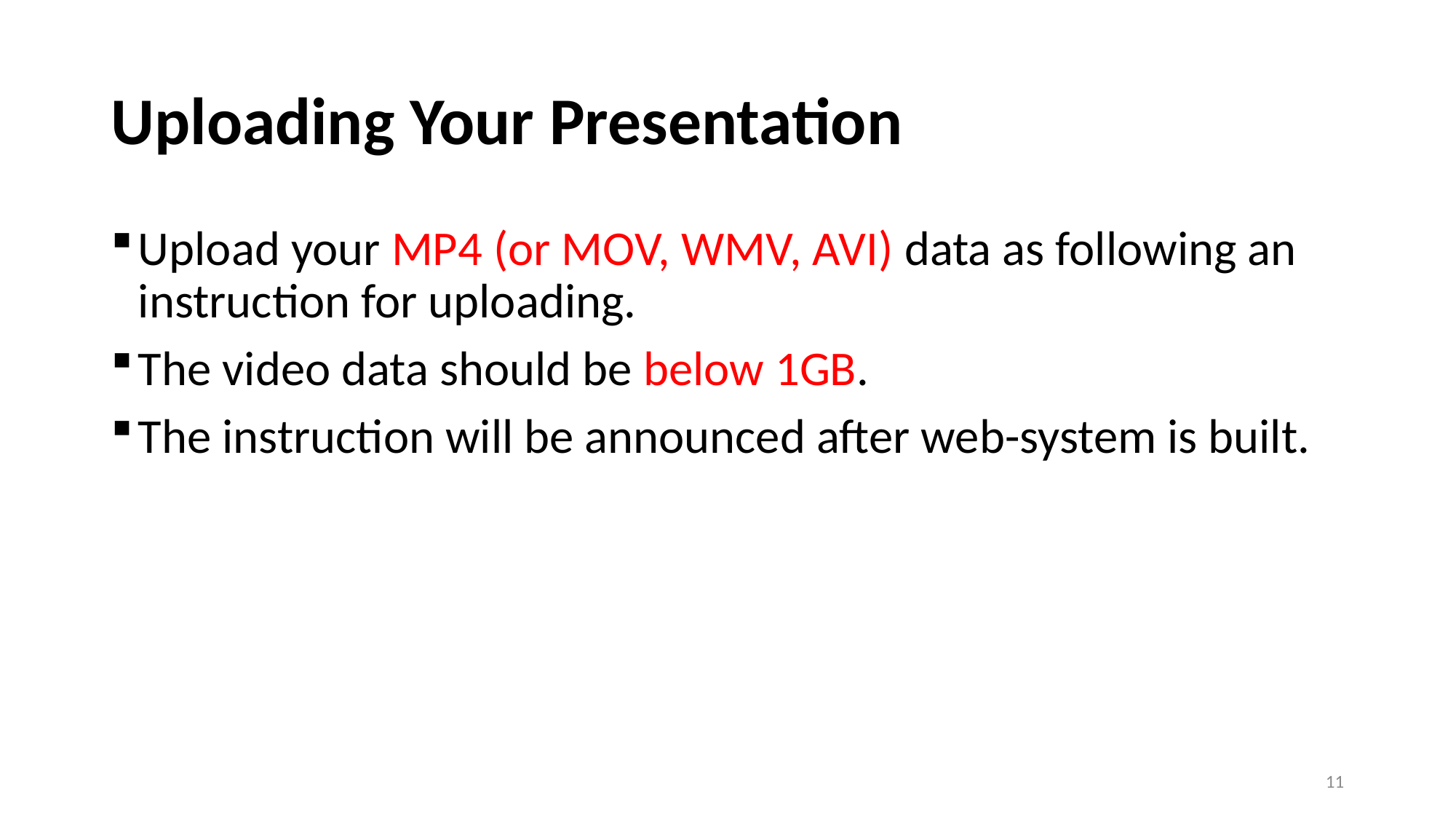

# Uploading Your Presentation
Upload your MP4 (or MOV, WMV, AVI) data as following an instruction for uploading.
The video data should be below 1GB.
The instruction will be announced after web-system is built.

11